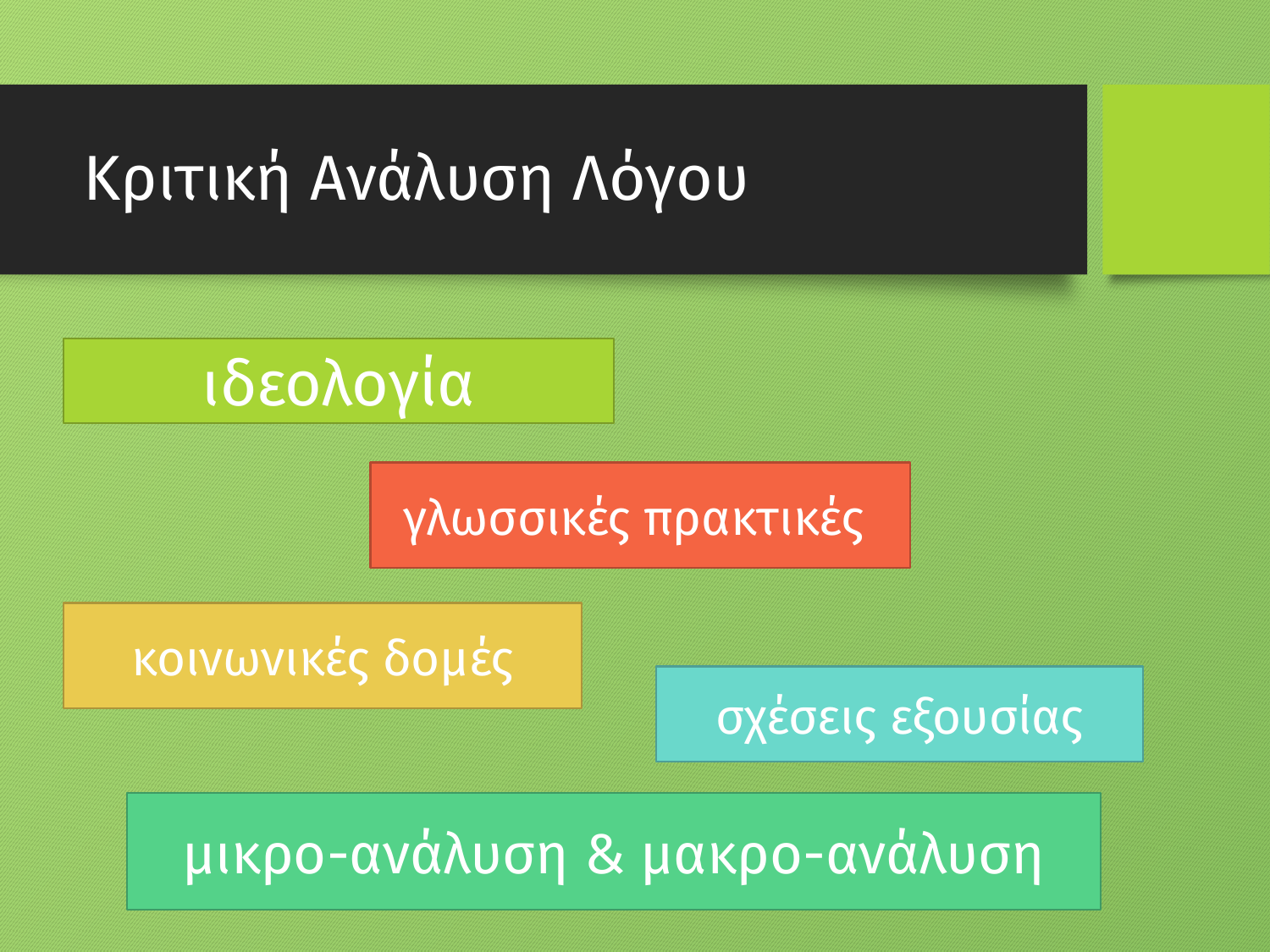

# Κριτική Ανάλυση Λόγου

ιδεολογία
γλωσσικές πρακτικές
κοινωνικές δομές
σχέσεις εξουσίας
μικρο-ανάλυση & μακρο-ανάλυση